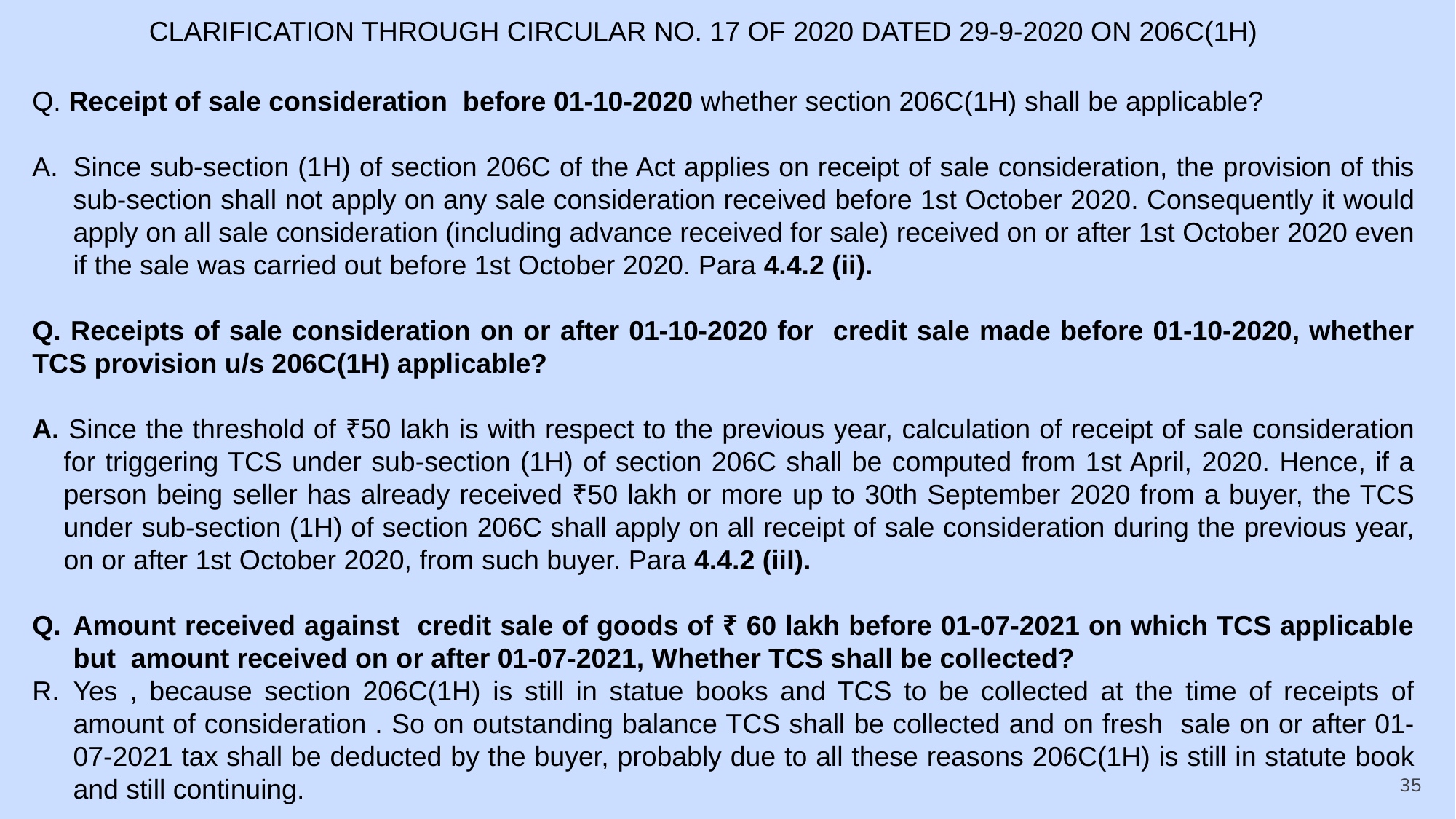

CLARIFICATION THROUGH CIRCULAR NO. 17 OF 2020 DATED 29-9-2020 ON 206C(1H)
Q. Receipt of sale consideration  before 01-10-2020 whether section 206C(1H) shall be applicable?

Since sub-section (1H) of section 206C of the Act applies on receipt of sale consideration, the provision of this sub-section shall not apply on any sale consideration received before 1st October 2020. Consequently it would apply on all sale consideration (including advance received for sale) received on or after 1st October 2020 even if the sale was carried out before 1st October 2020. Para 4.4.2 (ii).

Q. Receipts of sale consideration on or after 01-10-2020 for  credit sale made before 01-10-2020, whether TCS provision u/s 206C(1H) applicable?

A. Since the threshold of ₹50 lakh is with respect to the previous year, calculation of receipt of sale consideration for triggering TCS under sub-section (1H) of section 206C shall be computed from 1st April, 2020. Hence, if a person being seller has already received ₹50 lakh or more up to 30th September 2020 from a buyer, the TCS under sub-section (1H) of section 206C shall apply on all receipt of sale consideration during the previous year, on or after 1st October 2020, from such buyer. Para 4.4.2 (iiI).

Amount received against  credit sale of goods of ₹ 60 lakh before 01-07-2021 on which TCS applicable but  amount received on or after 01-07-2021, Whether TCS shall be collected?
Yes , because section 206C(1H) is still in statue books and TCS to be collected at the time of receipts of amount of consideration . So on outstanding balance TCS shall be collected and on fresh  sale on or after 01-07-2021 tax shall be deducted by the buyer, probably due to all these reasons 206C(1H) is still in statute book and still continuing.

35